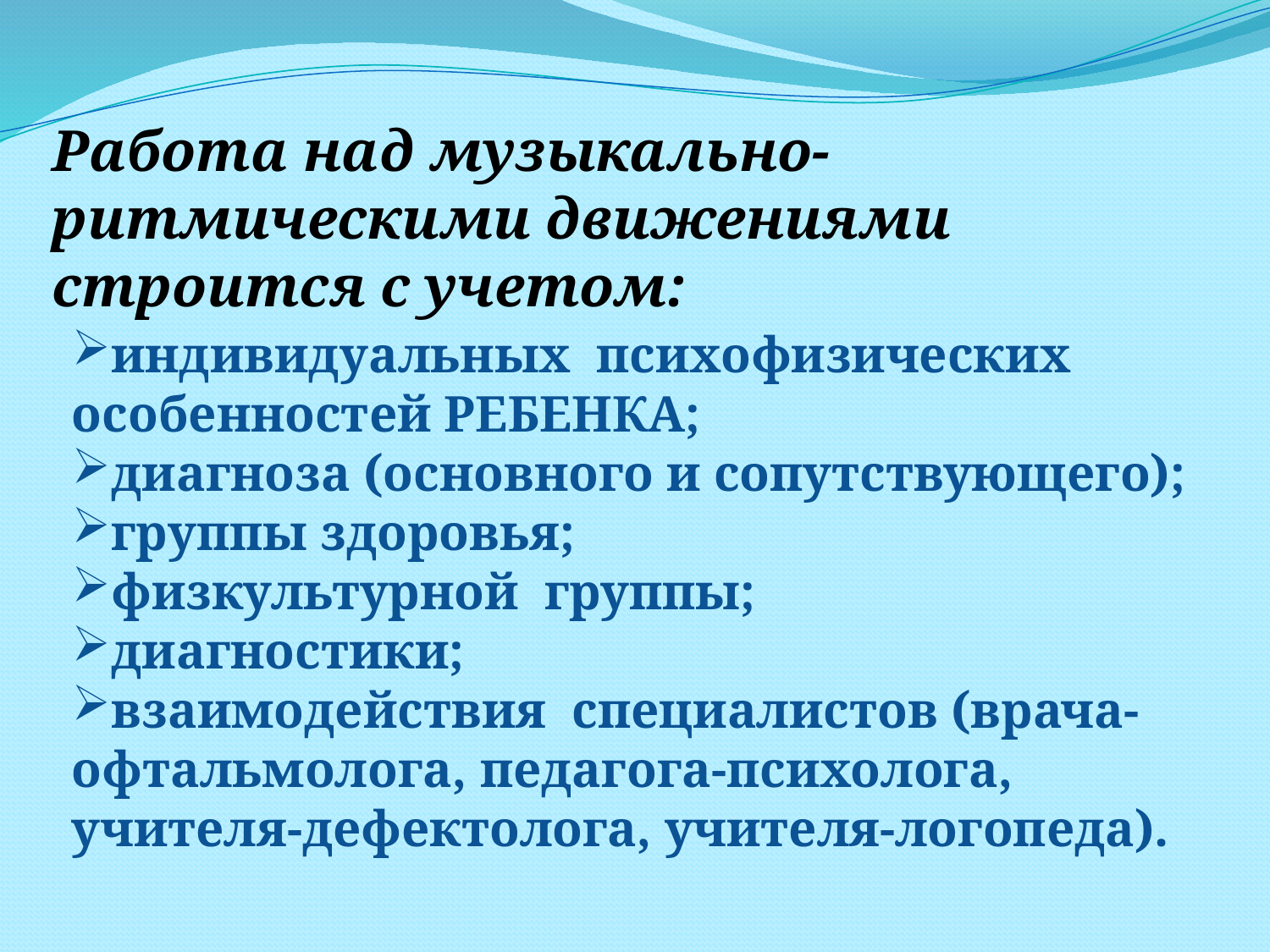

Работа над музыкально-ритмическими движениями строится с учетом:
индивидуальных  психофизических особенностей РЕБЕНКА;
диагноза (основного и сопутствующего);
группы здоровья;
физкультурной  группы;
диагностики;
взаимодействия  специалистов (врача-офтальмолога, педагога-психолога, учителя-дефектолога, учителя-логопеда).